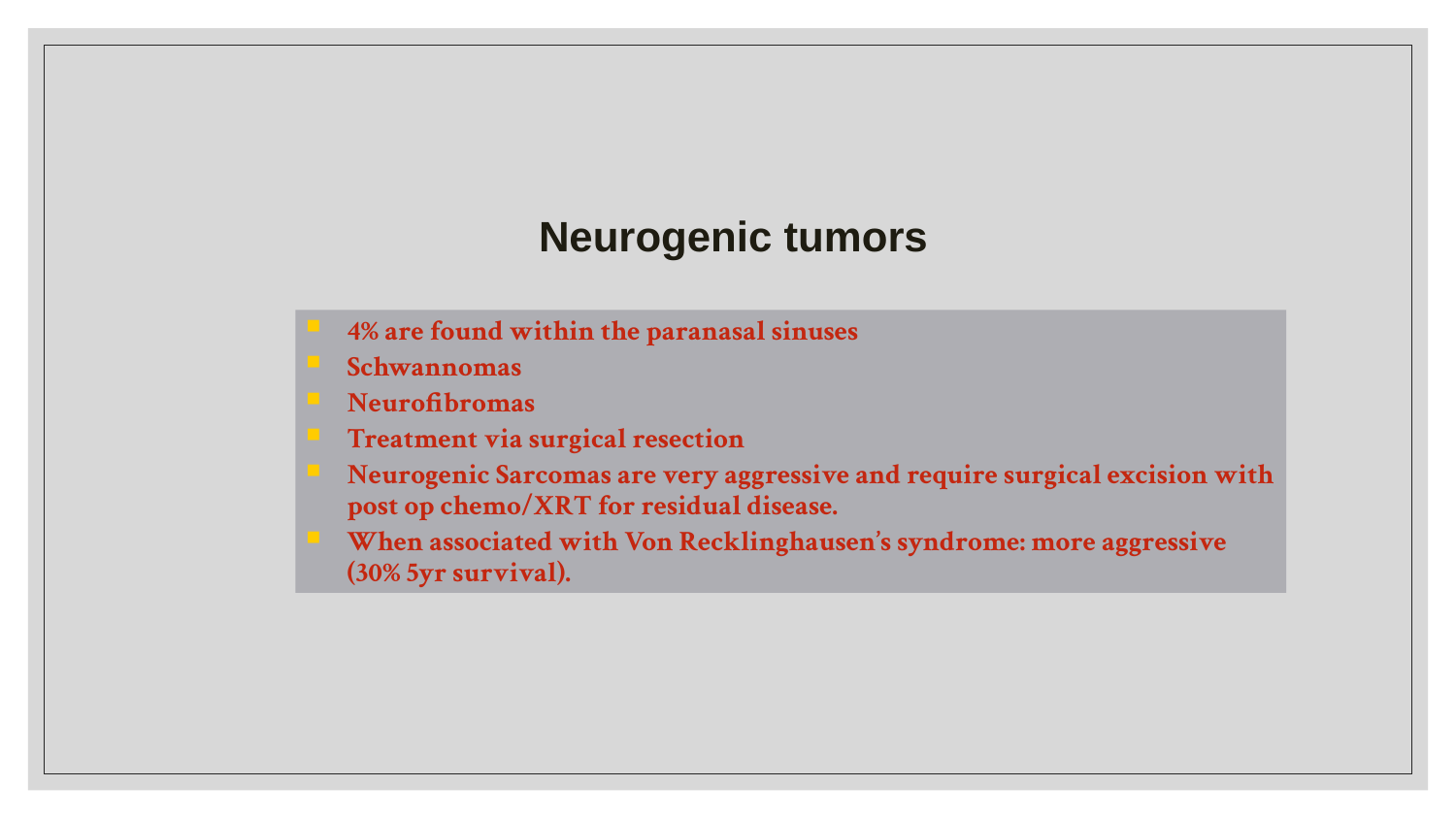

Neurogenic tumors
4% are found within the paranasal sinuses
Schwannomas
Neurofibromas
Treatment via surgical resection
Neurogenic Sarcomas are very aggressive and require surgical excision with post op chemo/XRT for residual disease.
When associated with Von Recklinghausen’s syndrome: more aggressive (30% 5yr survival).